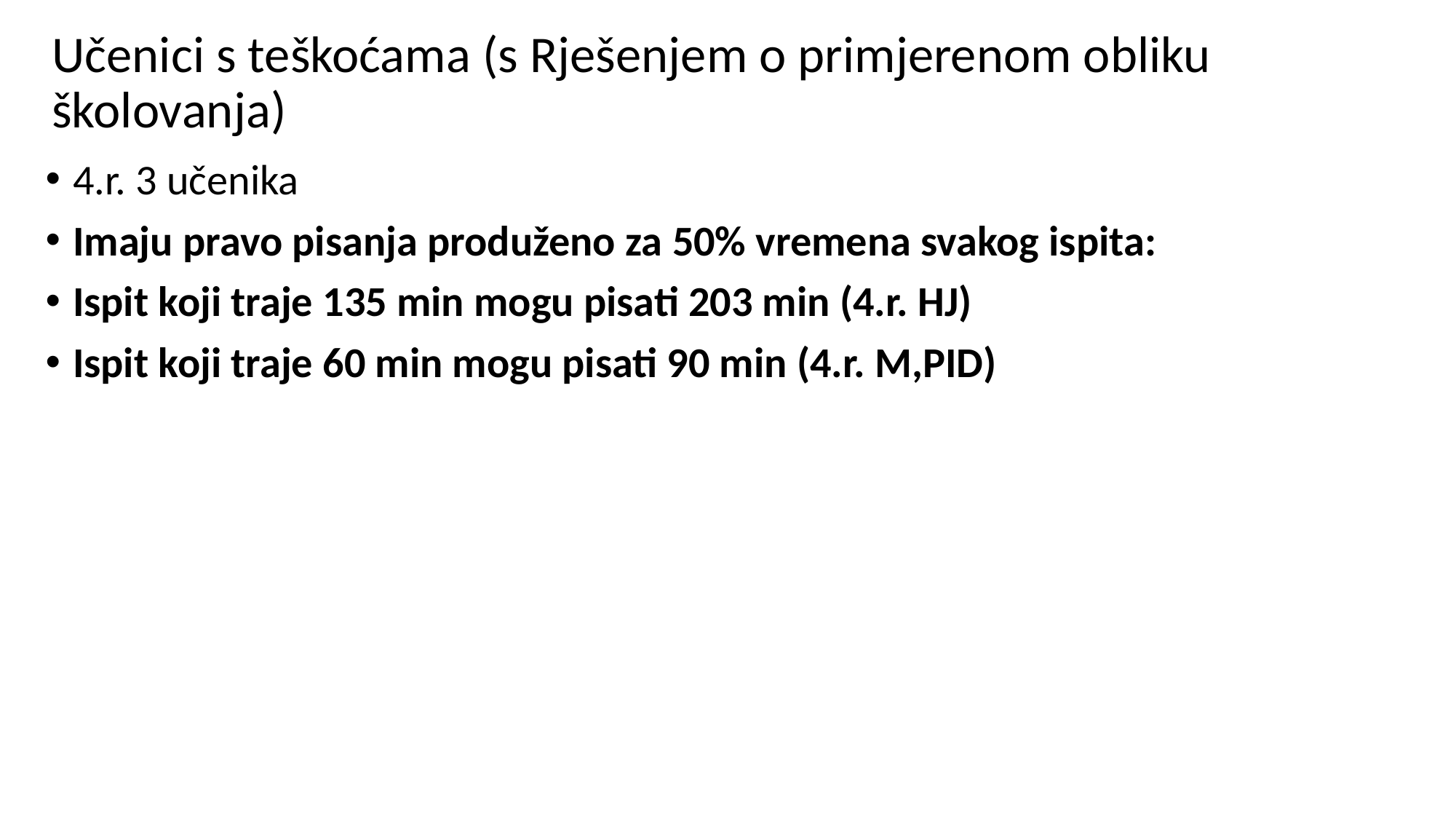

# Učenici s teškoćama (s Rješenjem o primjerenom obliku školovanja)
4.r. 3 učenika
Imaju pravo pisanja produženo za 50% vremena svakog ispita:
Ispit koji traje 135 min mogu pisati 203 min (4.r. HJ)
Ispit koji traje 60 min mogu pisati 90 min (4.r. M,PID)